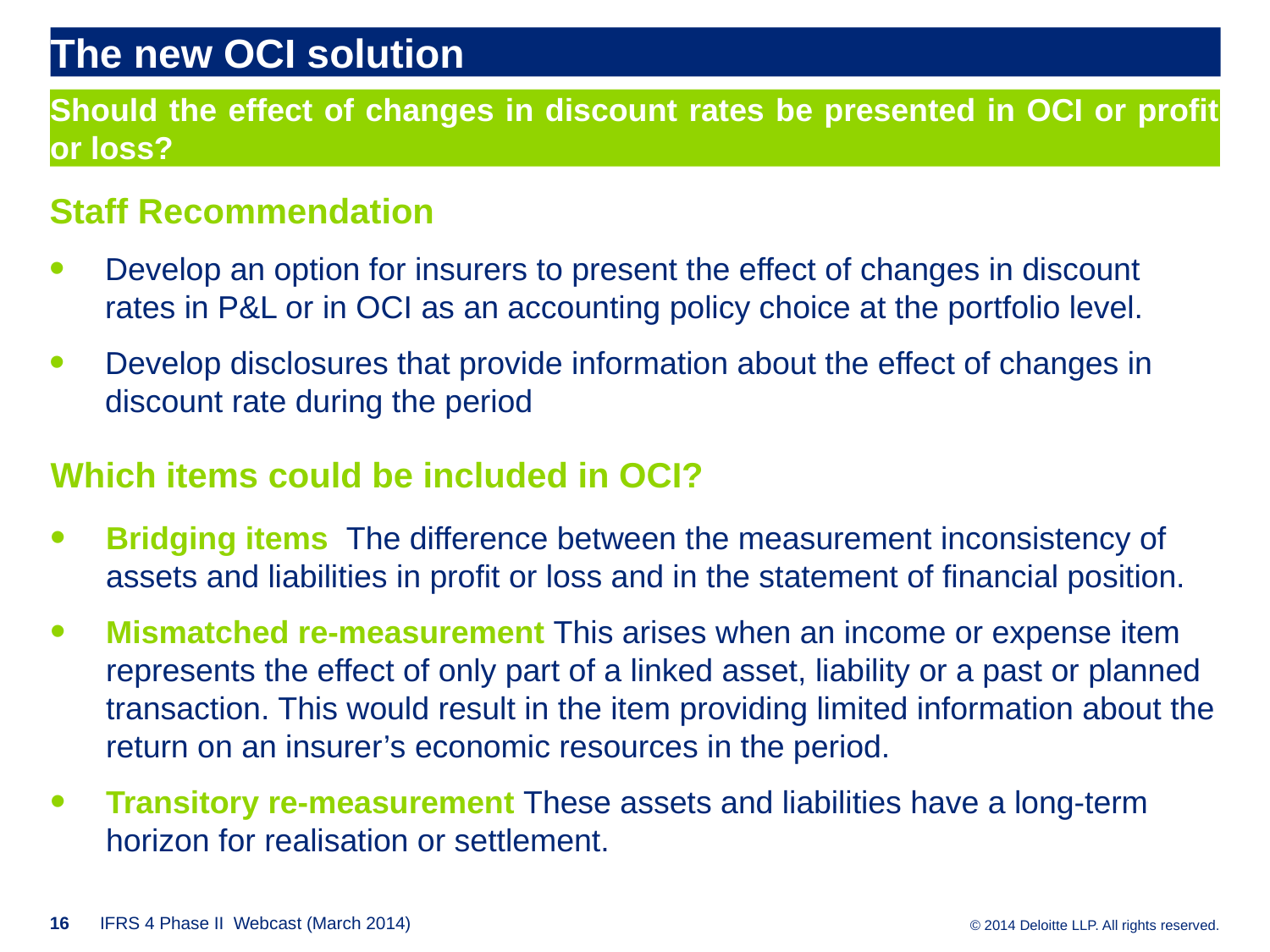

# The new OCI solution
Should the effect of changes in discount rates be presented in OCI or profit or loss?
Staff Recommendation
Develop an option for insurers to present the effect of changes in discount rates in P&L or in OCI as an accounting policy choice at the portfolio level.
Develop disclosures that provide information about the effect of changes in discount rate during the period

Which items could be included in OCI?
Bridging items  The difference between the measurement inconsistency of assets and liabilities in profit or loss and in the statement of financial position.
Mismatched re-measurement This arises when an income or expense item represents the effect of only part of a linked asset, liability or a past or planned transaction. This would result in the item providing limited information about the return on an insurer’s economic resources in the period.
Transitory re-measurement These assets and liabilities have a long-term horizon for realisation or settlement.

16
IFRS 4 Phase II  Webcast (March 2014)